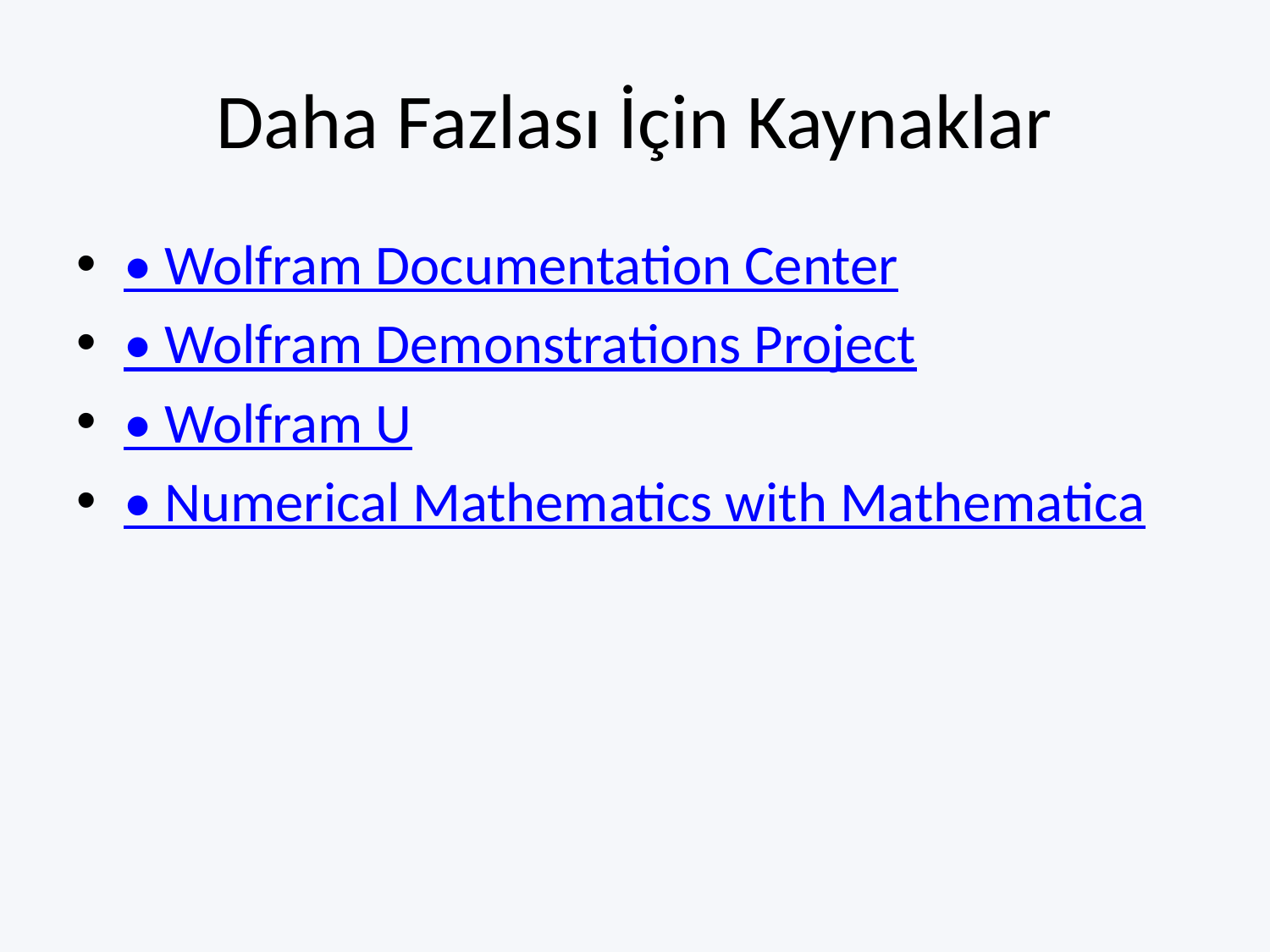

# Daha Fazlası İçin Kaynaklar
• Wolfram Documentation Center
• Wolfram Demonstrations Project
• Wolfram U
• Numerical Mathematics with Mathematica